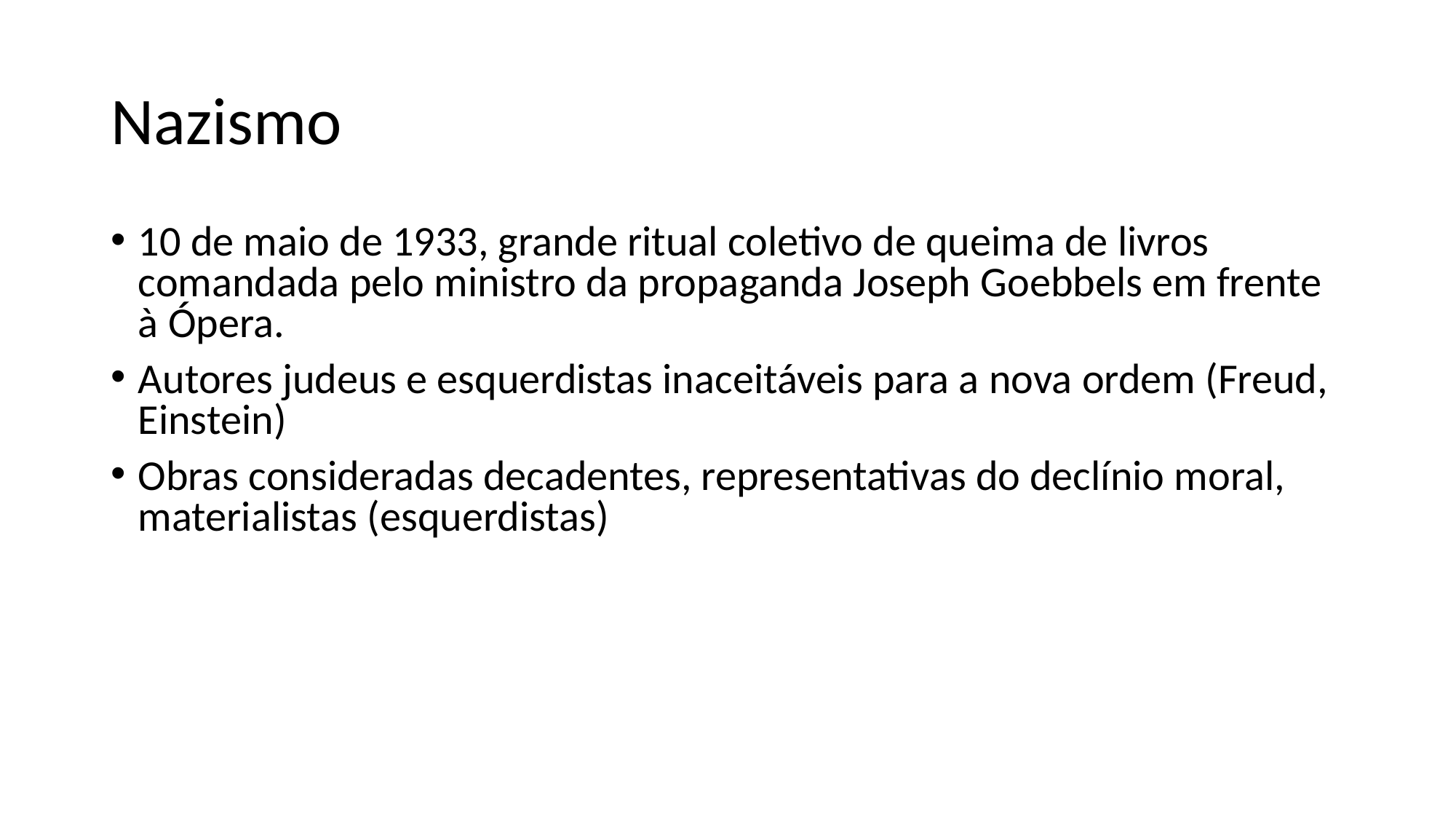

# Nazismo
10 de maio de 1933, grande ritual coletivo de queima de livros comandada pelo ministro da propaganda Joseph Goebbels em frente à Ópera.
Autores judeus e esquerdistas inaceitáveis para a nova ordem (Freud, Einstein)
Obras consideradas decadentes, representativas do declínio moral, materialistas (esquerdistas)